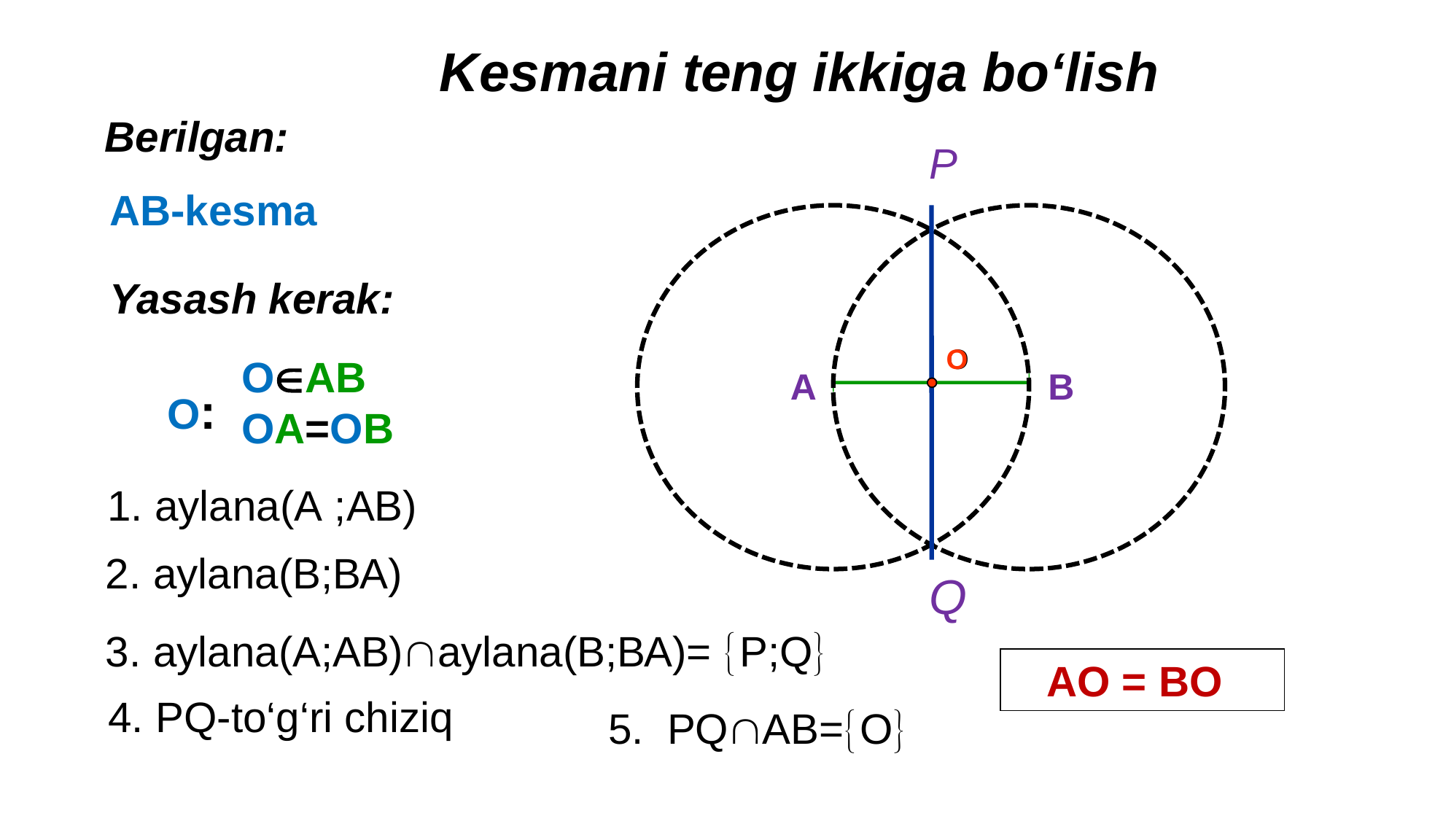

Kesmani teng ikkiga bo‘lish
Berilgan:
P
АВ-kesma

Yasash kerak:
О
O
О∈АВ
ОА=ОВ
А
B

О:

1. aylana(А ;АВ)
2. aylana(В;ВА)
Q
3. aylana(А;АВ)∩aylana(В;ВА)= {P;Q}
   AO = BO
4. PQ-to‘g‘ri chiziq
5.  PQ∩AB={O}